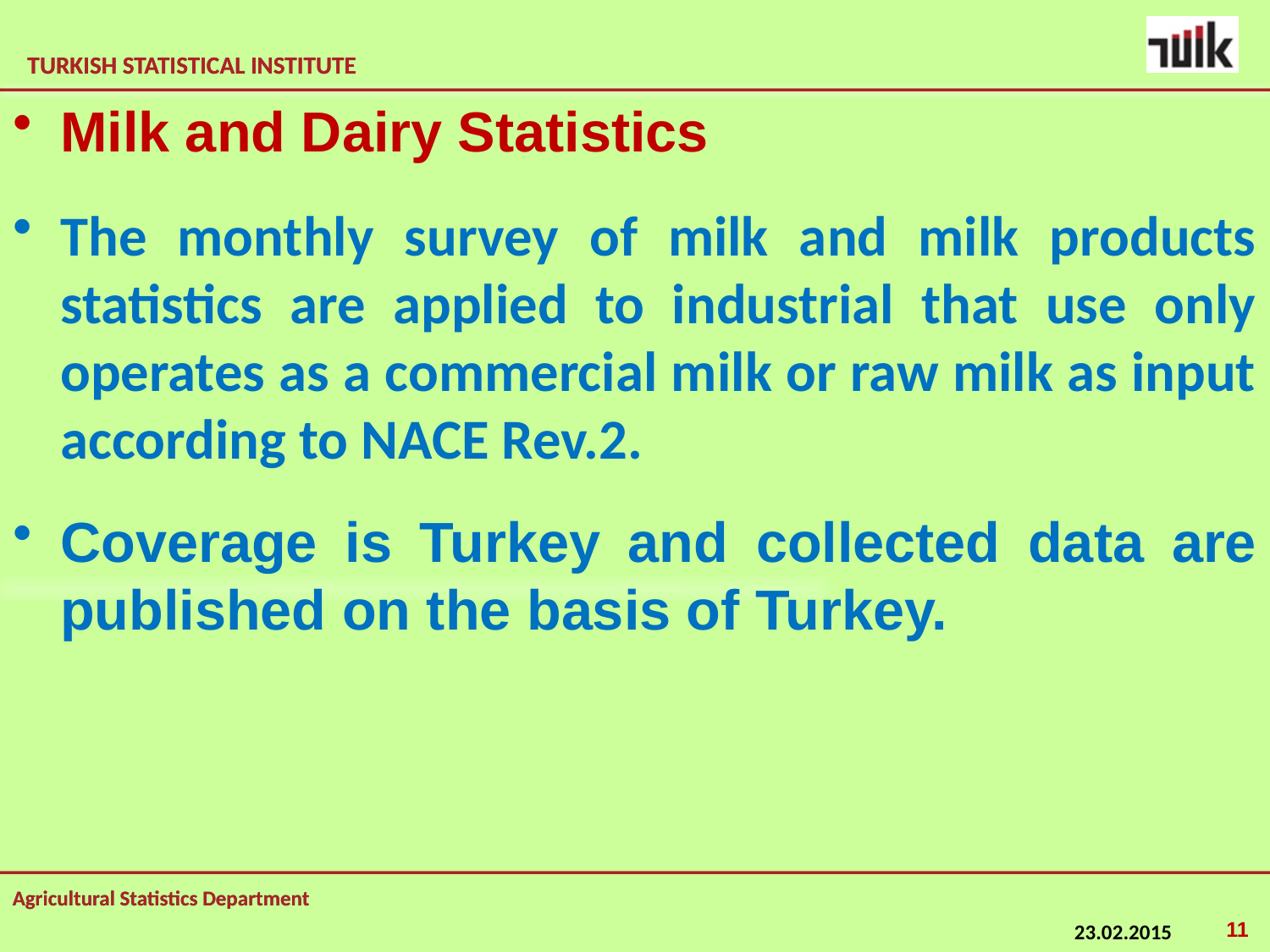

Milk and Dairy Statistics

The monthly survey of milk and milk products statistics are applied to industrial that use only operates as a commercial milk or raw milk as input according to NACE Rev.2.

Coverage is Turkey and collected data are published on the basis of Turkey.

11
23.02.2015